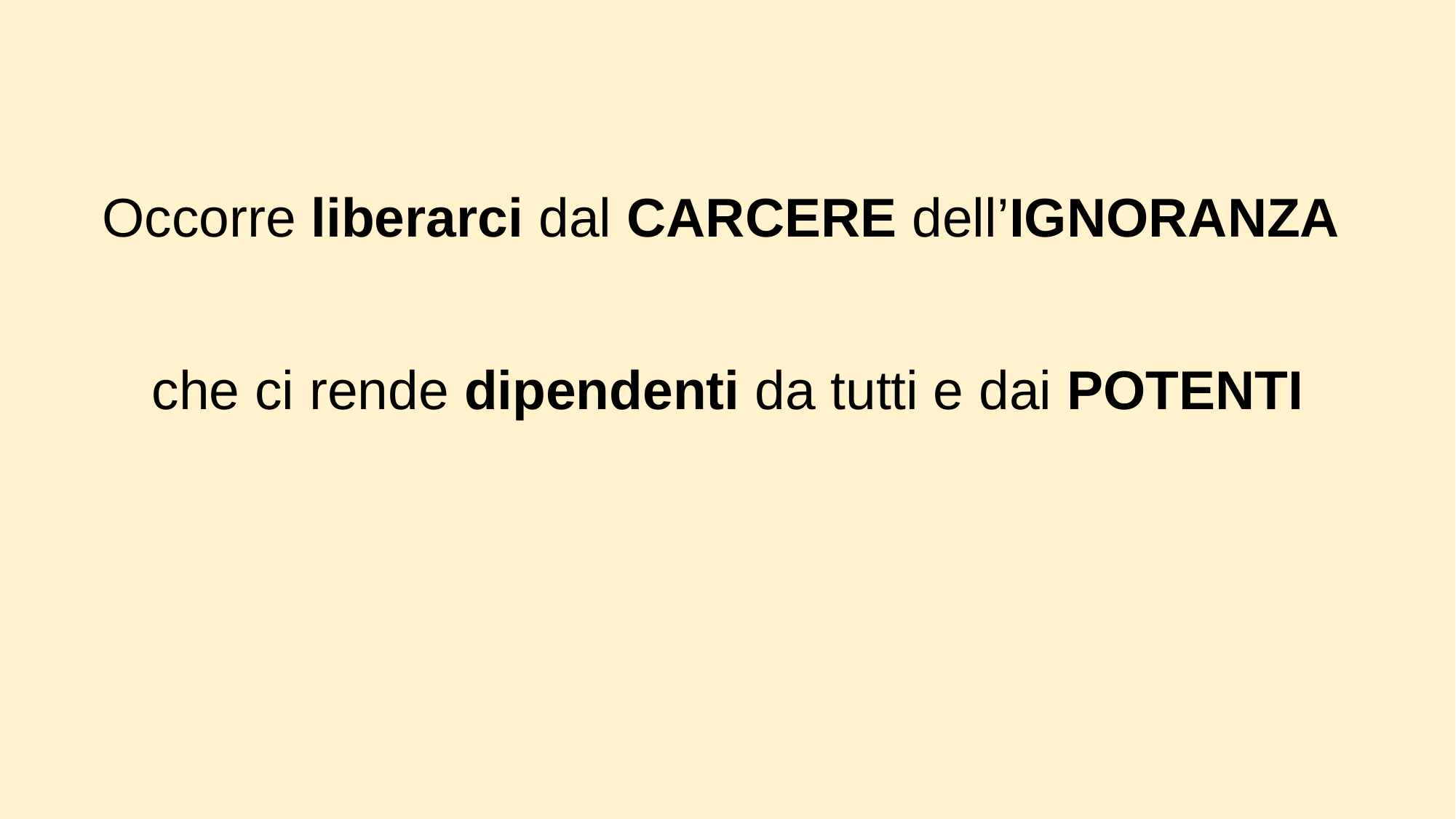

Occorre liberarci dal CARCERE dell’IGNORANZA
che ci rende dipendenti da tutti e dai POTENTI